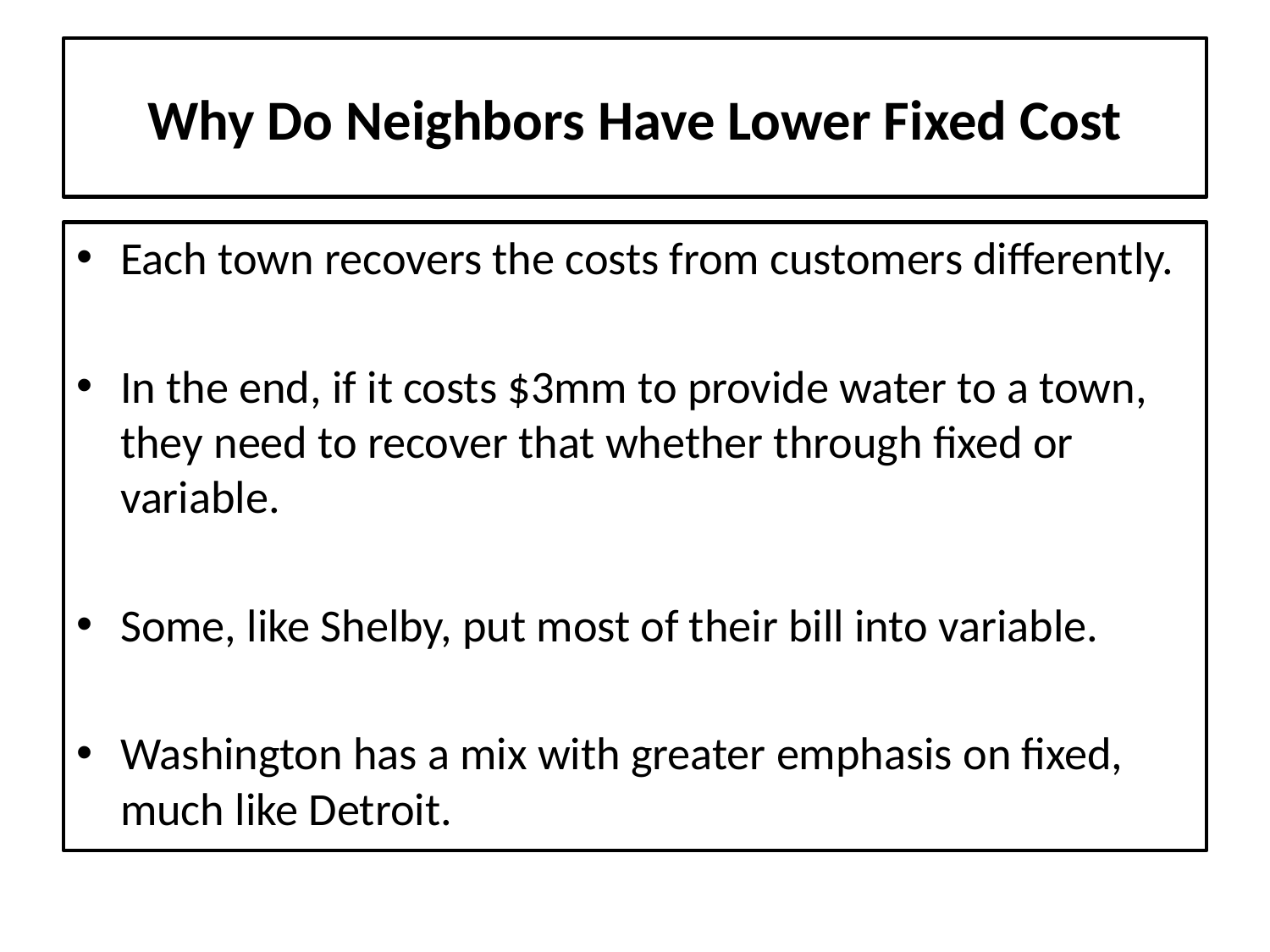

# Why Do Neighbors Have Lower Fixed Cost
Each town recovers the costs from customers differently.

In the end, if it costs $3mm to provide water to a town, they need to recover that whether through fixed or variable.

Some, like Shelby, put most of their bill into variable.

Washington has a mix with greater emphasis on fixed, much like Detroit.